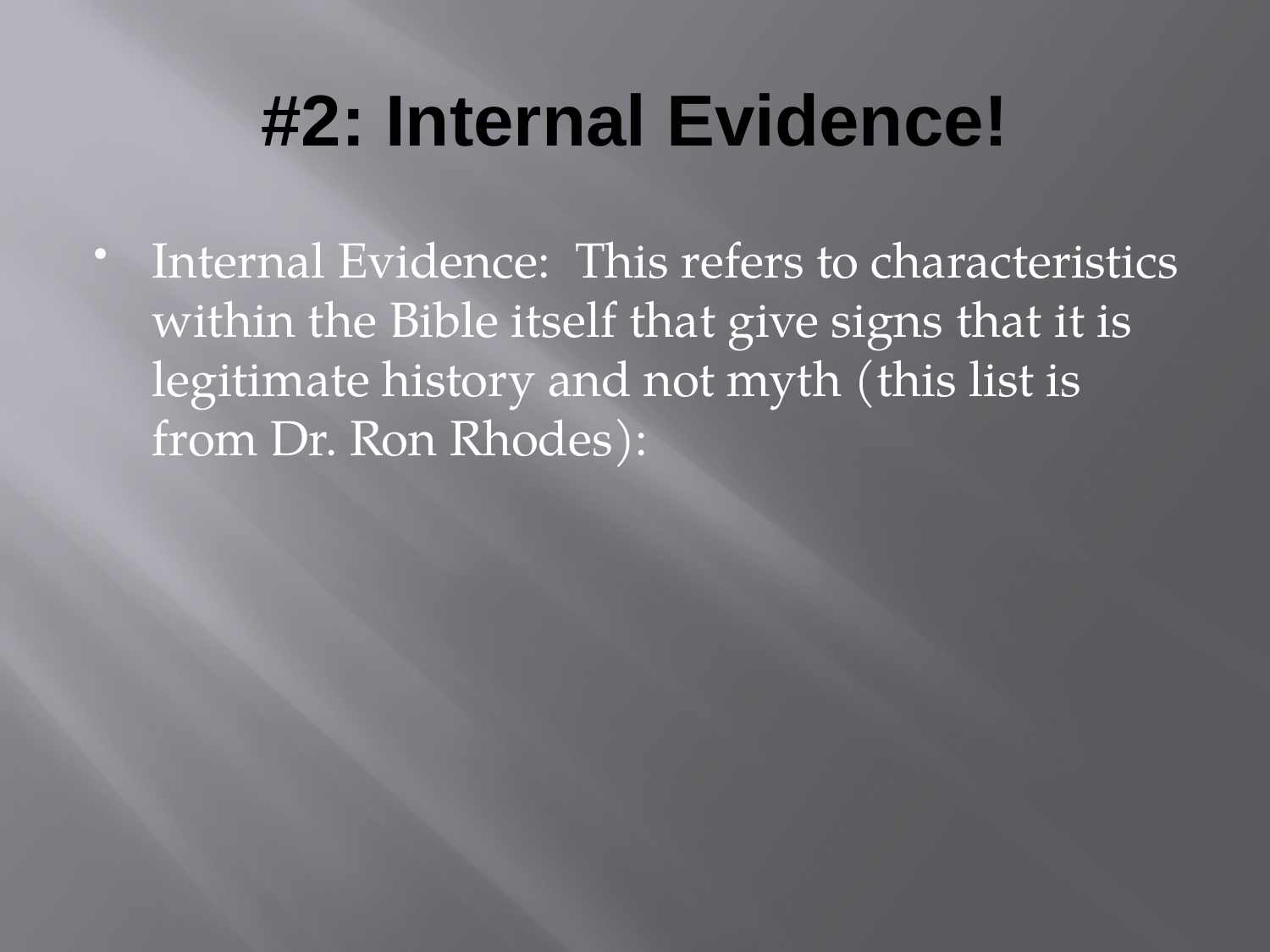

# #2: Internal Evidence!
Internal Evidence:  This refers to characteristics within the Bible itself that give signs that it is legitimate history and not myth (this list is from Dr. Ron Rhodes):